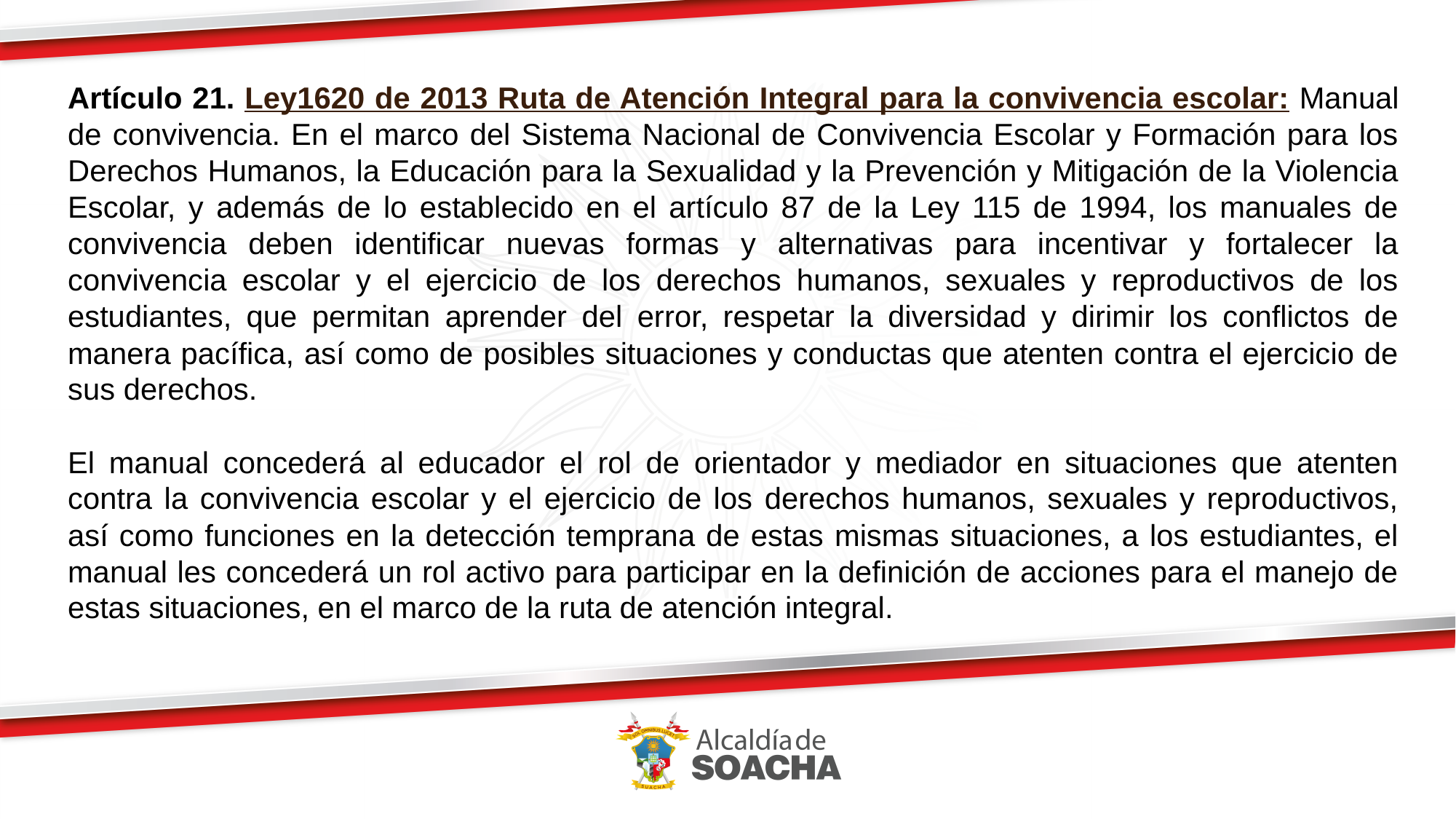

Artículo 21. Ley1620 de 2013 Ruta de Atención Integral para la convivencia escolar: Manual de convivencia. En el marco del Sistema Nacional de Convivencia Escolar y Formación para los Derechos Humanos, la Educación para la Sexualidad y la Prevención y Mitigación de la Violencia Escolar, y además de lo establecido en el artículo 87 de la Ley 115 de 1994, los manuales de convivencia deben identificar nuevas formas y alternativas para incentivar y fortalecer la convivencia escolar y el ejercicio de los derechos humanos, sexuales y reproductivos de los estudiantes, que permitan aprender del error, respetar la diversidad y dirimir los conflictos de manera pacífica, así como de posibles situaciones y conductas que atenten contra el ejercicio de sus derechos.

El manual concederá al educador el rol de orientador y mediador en situaciones que atenten contra la convivencia escolar y el ejercicio de los derechos humanos, sexuales y reproductivos, así como funciones en la detección temprana de estas mismas situaciones, a los estudiantes, el manual les concederá un rol activo para participar en la definición de acciones para el manejo de estas situaciones, en el marco de la ruta de atención integral.